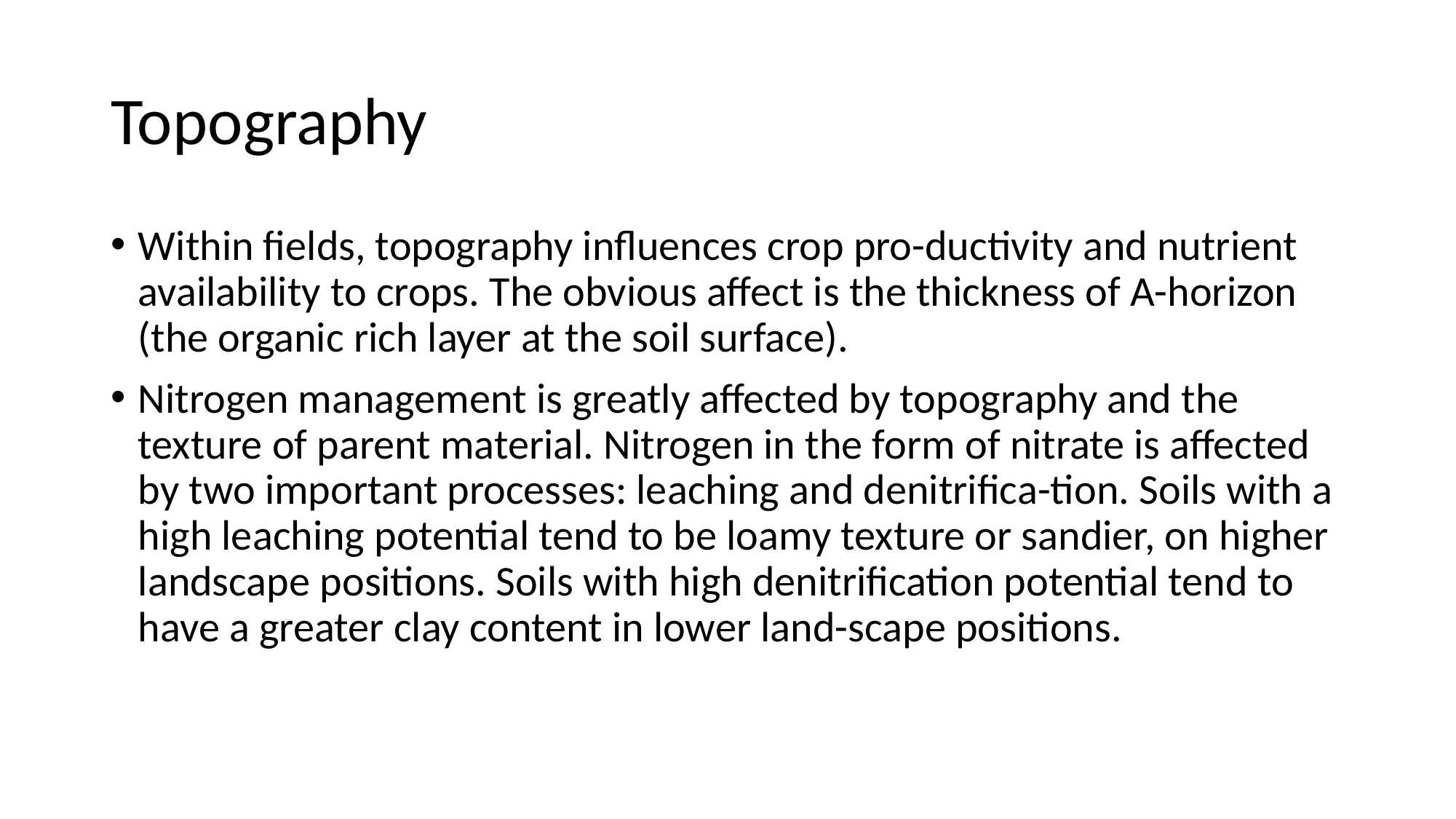

# Topography
Within fields, topography influences crop pro-ductivity and nutrient availability to crops. The obvious affect is the thickness of A-horizon (the organic rich layer at the soil surface).
Nitrogen management is greatly affected by topography and the texture of parent material. Nitrogen in the form of nitrate is affected by two important processes: leaching and denitrifica-tion. Soils with a high leaching potential tend to be loamy texture or sandier, on higher landscape positions. Soils with high denitrification potential tend to have a greater clay content in lower land-scape positions.